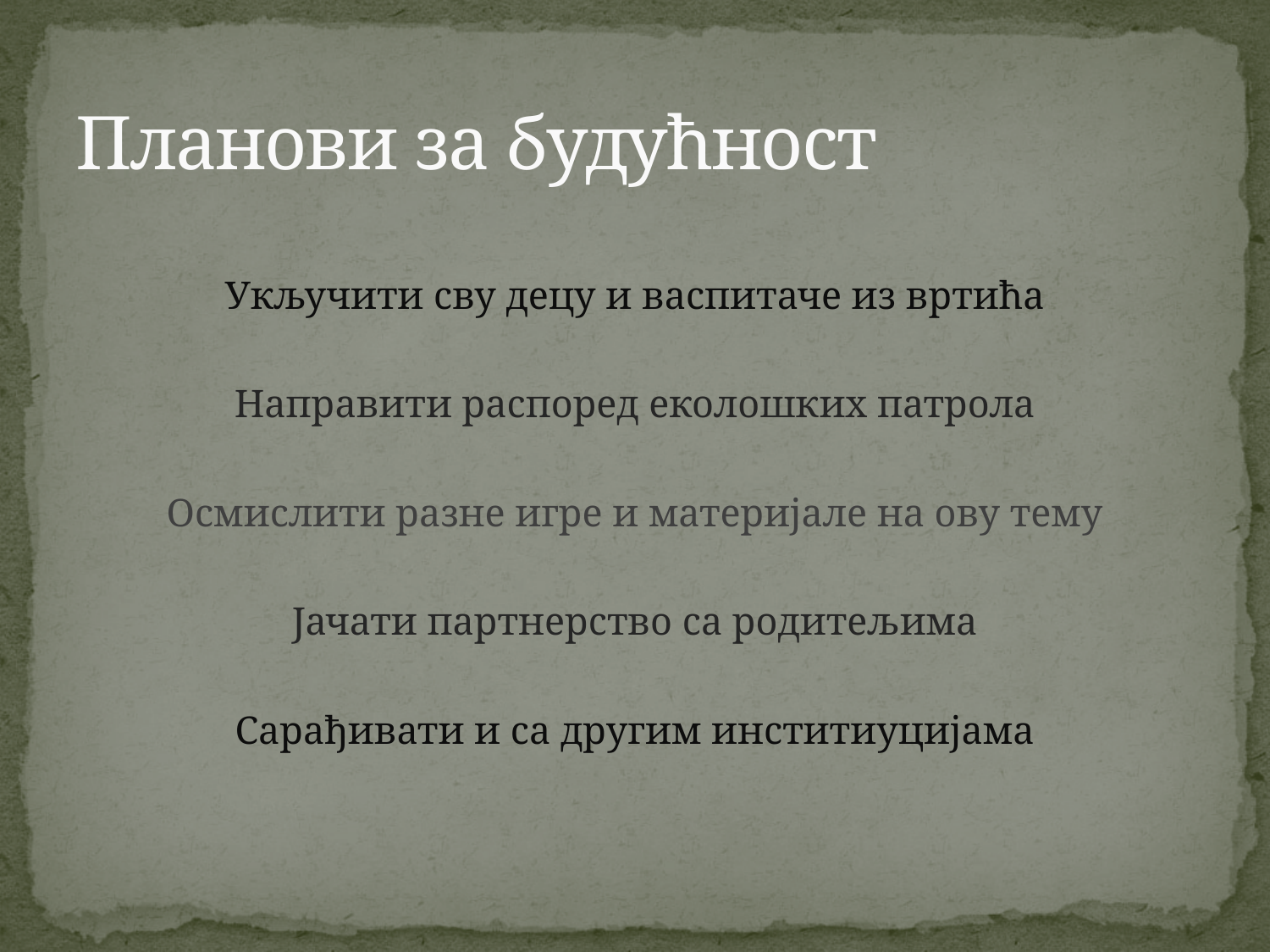

# Планови за будућност
Укључити сву децу и васпитаче из вртића

Направити распоред еколошких патрола

Осмислити разне игре и материјале на ову тему

Јачати партнерство са родитељима

Сарађивати и са другим инститиуцијама